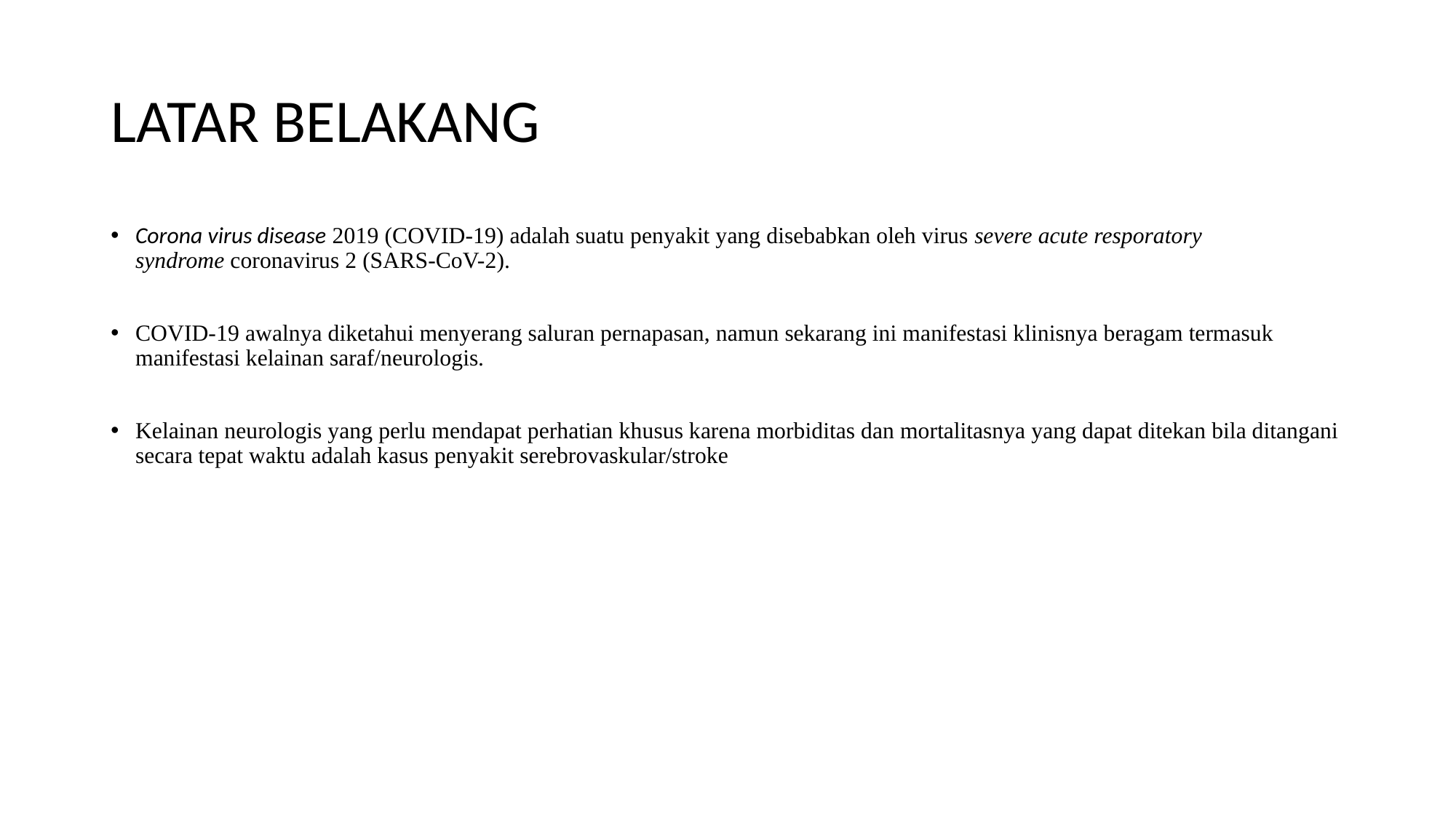

# LATAR BELAKANG
Corona virus disease 2019 (COVID-19) adalah suatu penyakit yang disebabkan oleh virus severe acute resporatory syndrome coronavirus 2 (SARS-CoV-2).

COVID-19 awalnya diketahui menyerang saluran pernapasan, namun sekarang ini manifestasi klinisnya beragam termasuk manifestasi kelainan saraf/neurologis.

Kelainan neurologis yang perlu mendapat perhatian khusus karena morbiditas dan mortalitasnya yang dapat ditekan bila ditangani secara tepat waktu adalah kasus penyakit serebrovaskular/stroke